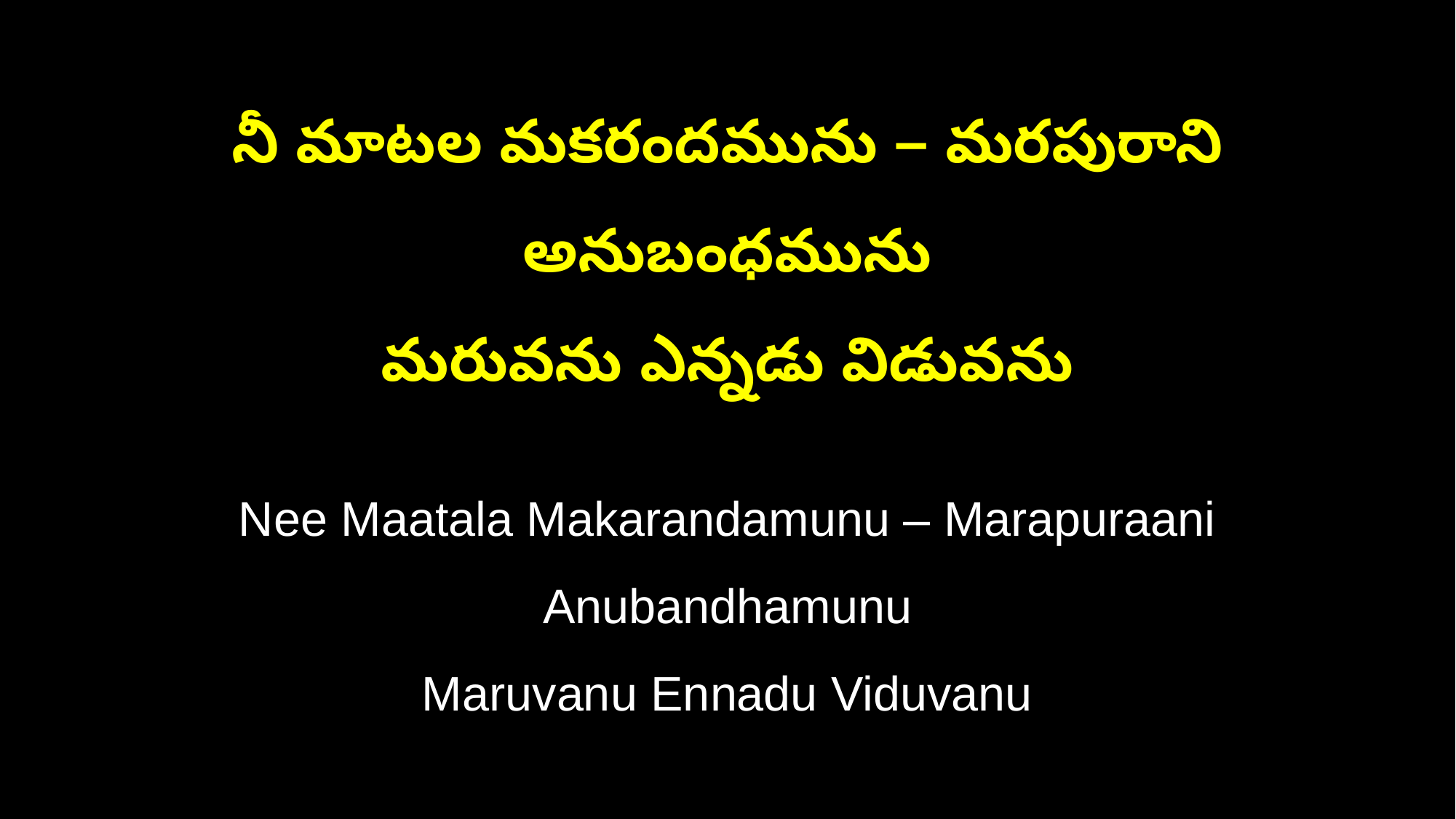

నీ మాటల మకరందమును – మరపురాని అనుబంధమును
మరువను ఎన్నడు విడువను
Nee Maatala Makarandamunu – Marapuraani Anubandhamunu
Maruvanu Ennadu Viduvanu